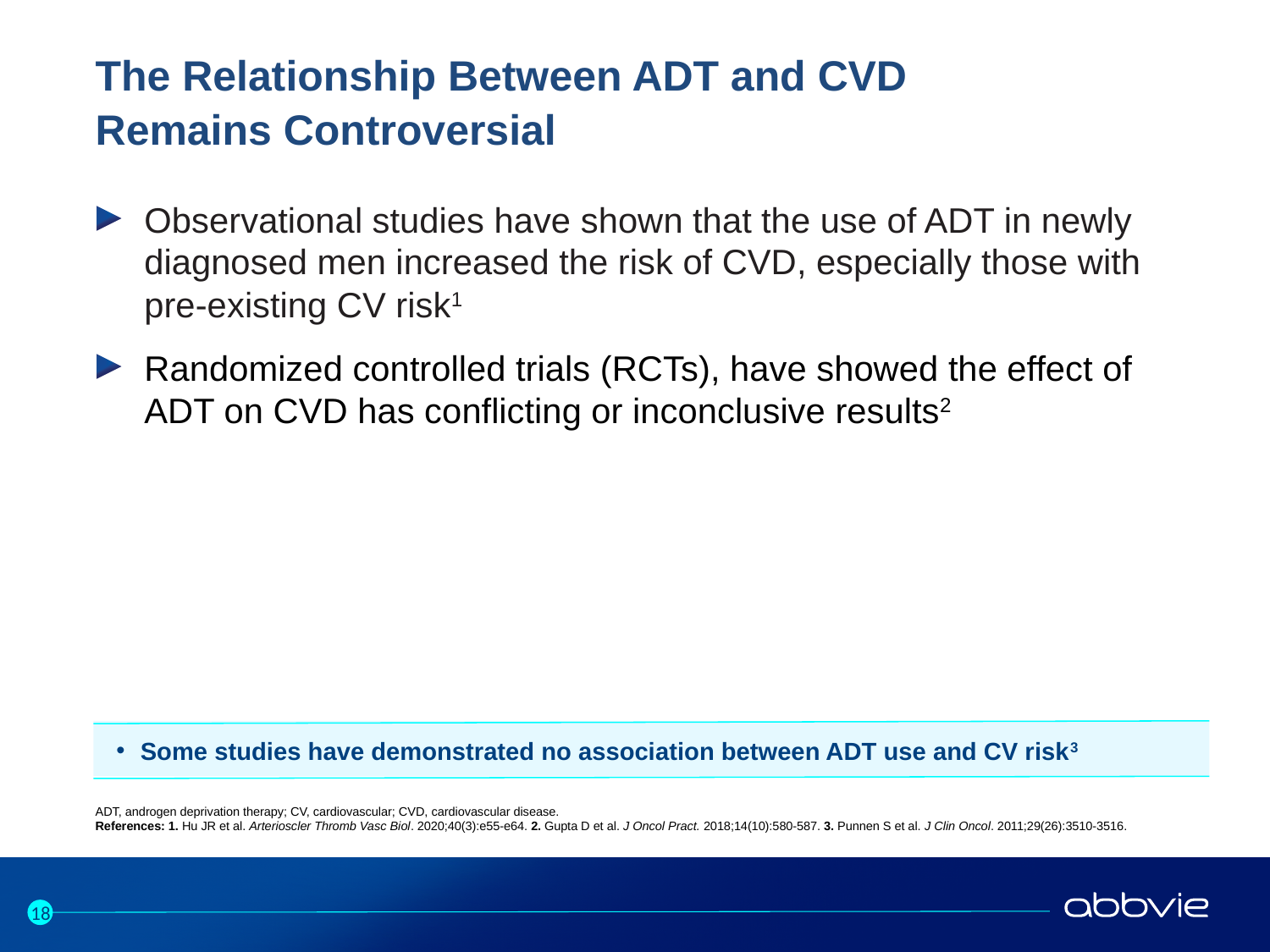

# The Relationship Between ADT and CVD Remains Controversial
Observational studies have shown that the use of ADT in newly diagnosed men increased the risk of CVD, especially those with pre-existing CV risk1
Randomized controlled trials (RCTs), have showed the effect of ADT on CVD has conflicting or inconclusive results2

Some studies have demonstrated no association between ADT use and CV risk3
ADT, androgen deprivation therapy; CV, cardiovascular; CVD, cardiovascular disease.
References: 1. Hu JR et al. Arterioscler Thromb Vasc Biol. 2020;40(3):e55-e64. 2. Gupta D et al. J Oncol Pract. 2018;14(10):580-587. 3. Punnen S et al. J Clin Oncol. 2011;29(26):3510-3516.
18